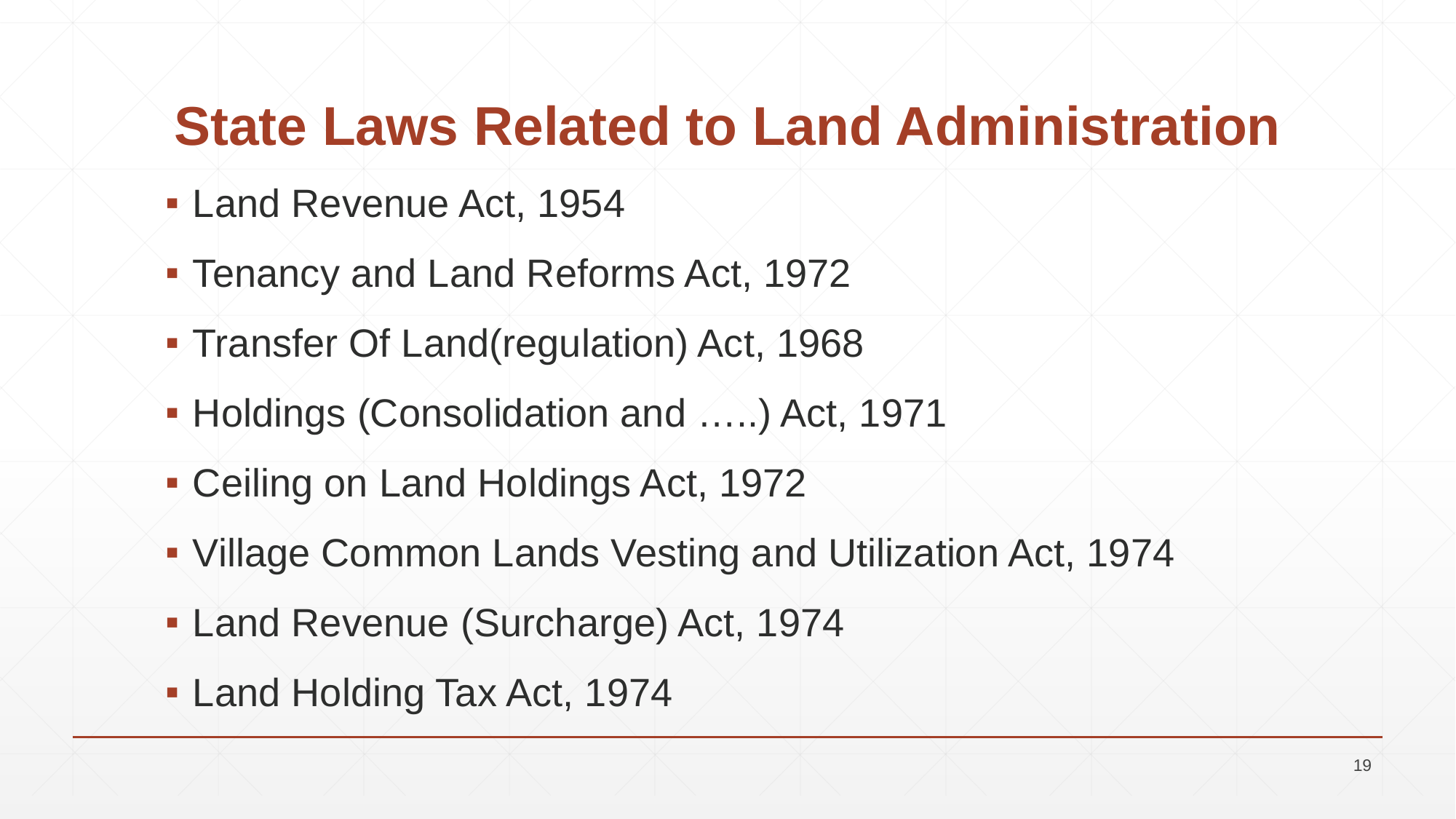

# State Laws Related to Land Administration
Land Revenue Act, 1954
Tenancy and Land Reforms Act, 1972
Transfer Of Land(regulation) Act, 1968
Holdings (Consolidation and …..) Act, 1971
Ceiling on Land Holdings Act, 1972
Village Common Lands Vesting and Utilization Act, 1974
Land Revenue (Surcharge) Act, 1974
Land Holding Tax Act, 1974

19